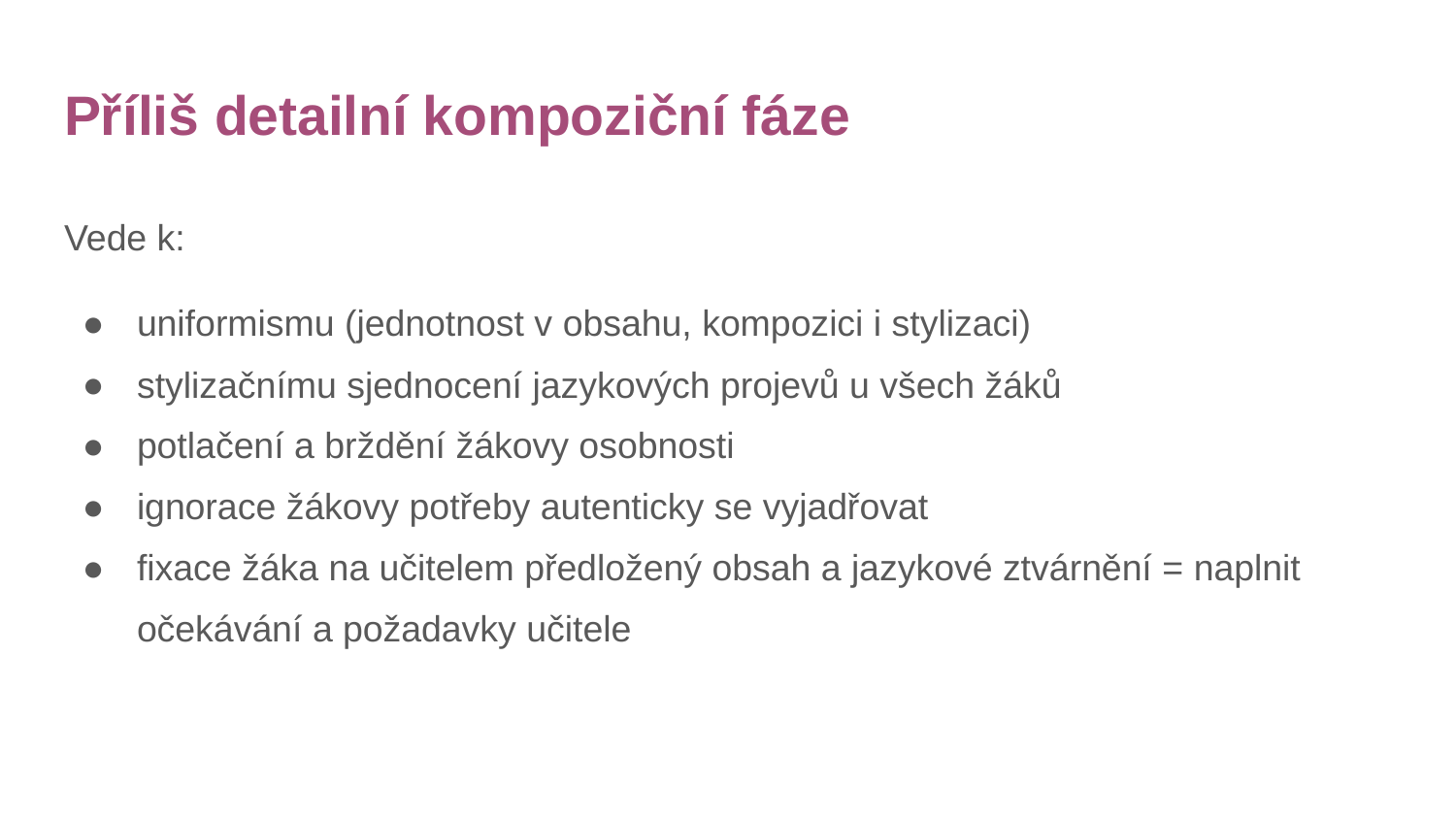

# Příliš detailní kompoziční fáze
Vede k:
uniformismu (jednotnost v obsahu, kompozici i stylizaci)
stylizačnímu sjednocení jazykových projevů u všech žáků
potlačení a brždění žákovy osobnosti
ignorace žákovy potřeby autenticky se vyjadřovat
fixace žáka na učitelem předložený obsah a jazykové ztvárnění = naplnit očekávání a požadavky učitele